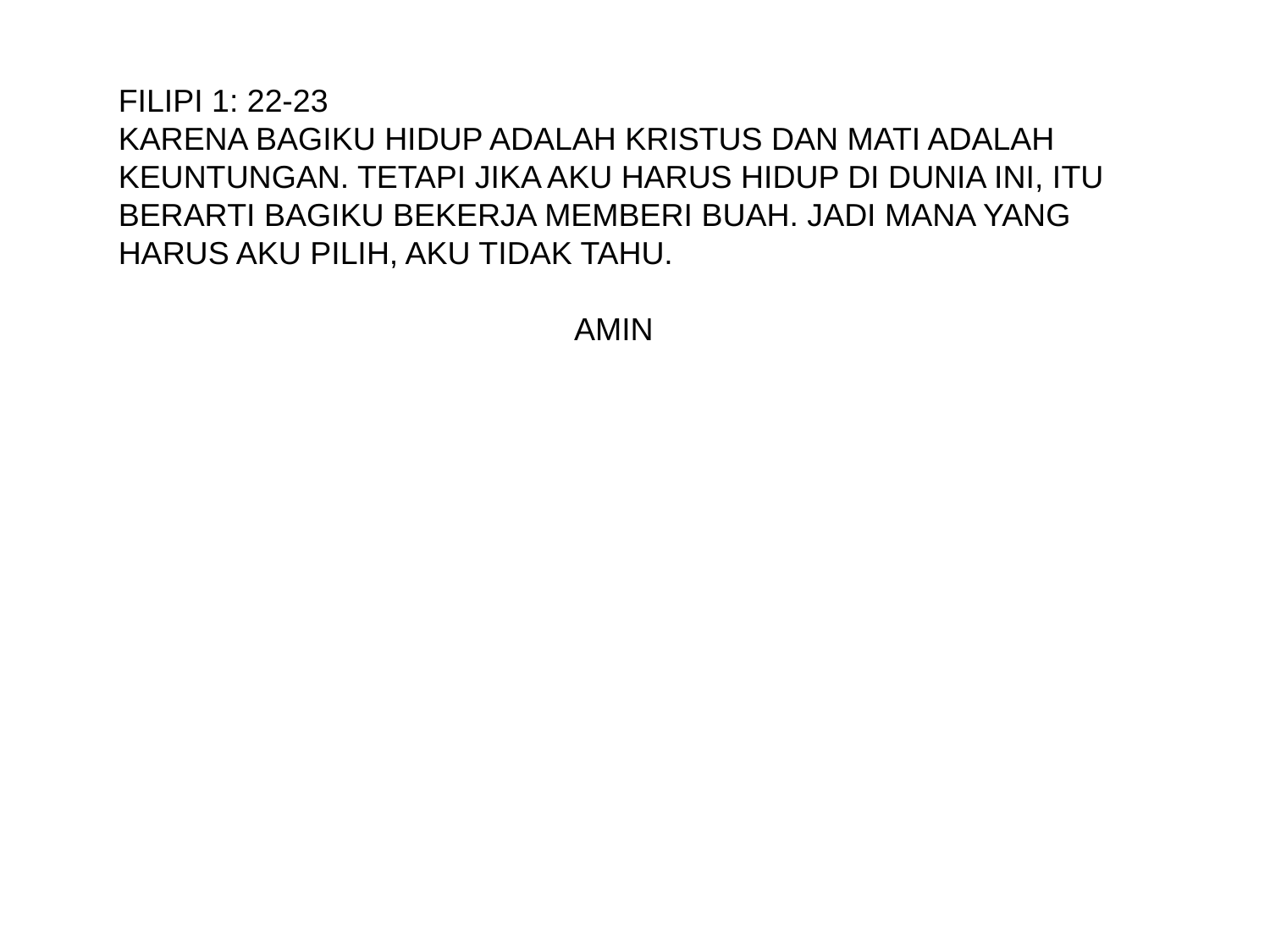

FILIPI 1: 22-23
KARENA BAGIKU HIDUP ADALAH KRISTUS DAN MATI ADALAH KEUNTUNGAN. TETAPI JIKA AKU HARUS HIDUP DI DUNIA INI, ITU BERARTI BAGIKU BEKERJA MEMBERI BUAH. JADI MANA YANG HARUS AKU PILIH, AKU TIDAK TAHU.

AMIN